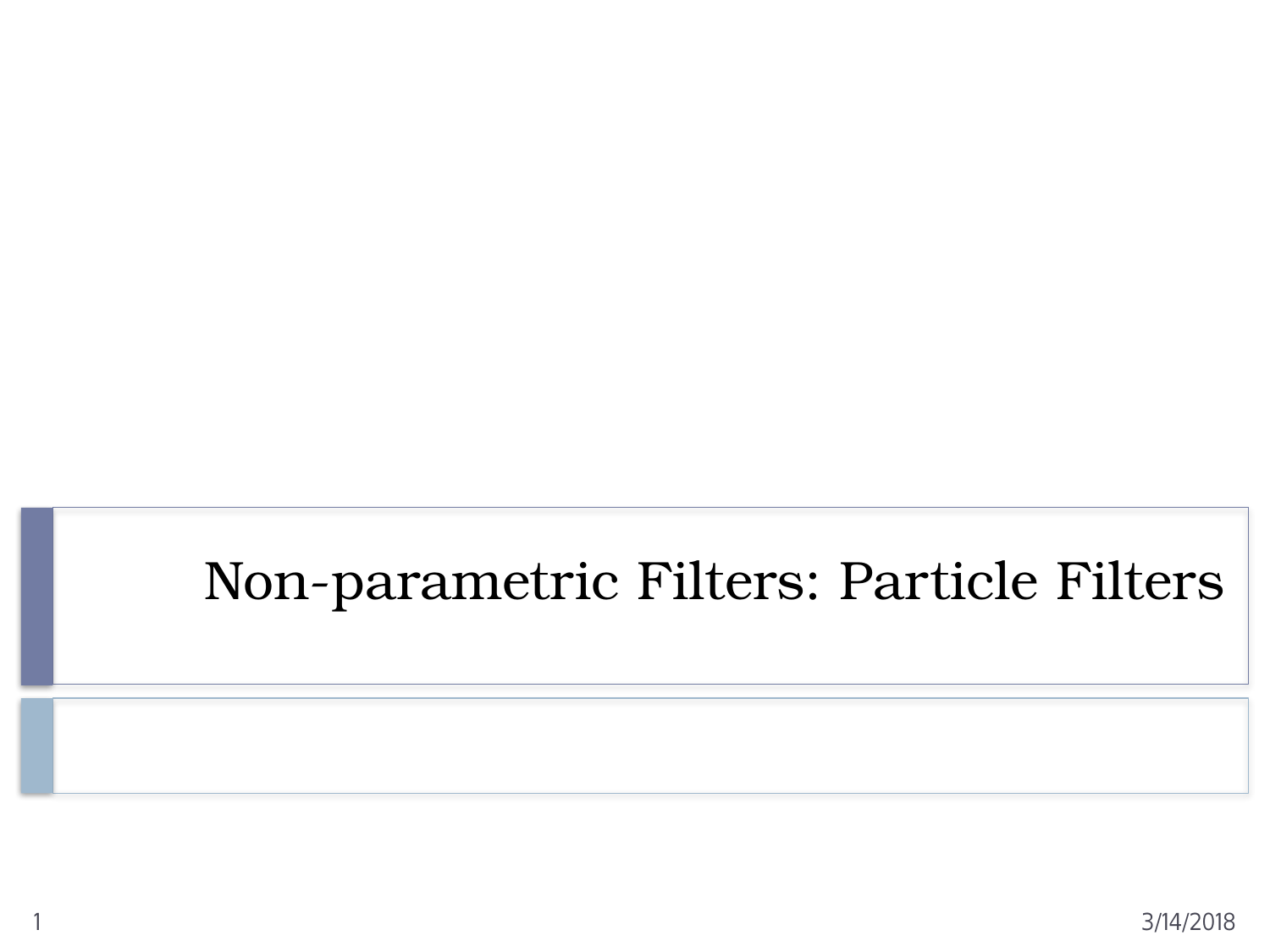

# Non-parametric Filters: Particle Filters

1
3/14/2018